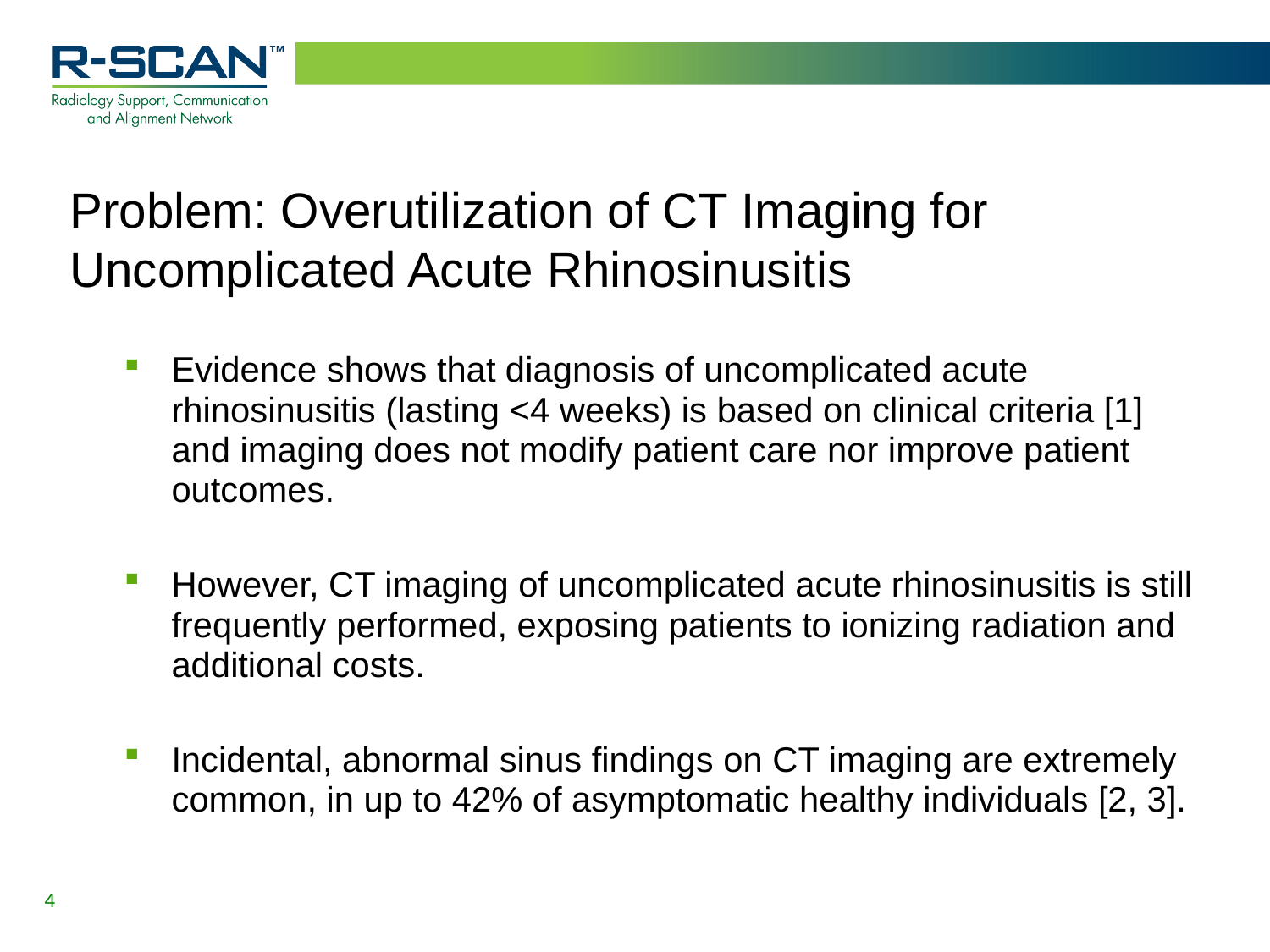

# Problem: Overutilization of CT Imaging for Uncomplicated Acute Rhinosinusitis
Evidence shows that diagnosis of uncomplicated acute rhinosinusitis (lasting <4 weeks) is based on clinical criteria [1] and imaging does not modify patient care nor improve patient outcomes.

However, CT imaging of uncomplicated acute rhinosinusitis is still frequently performed, exposing patients to ionizing radiation and additional costs.

Incidental, abnormal sinus findings on CT imaging are extremely common, in up to 42% of asymptomatic healthy individuals [2, 3].
4